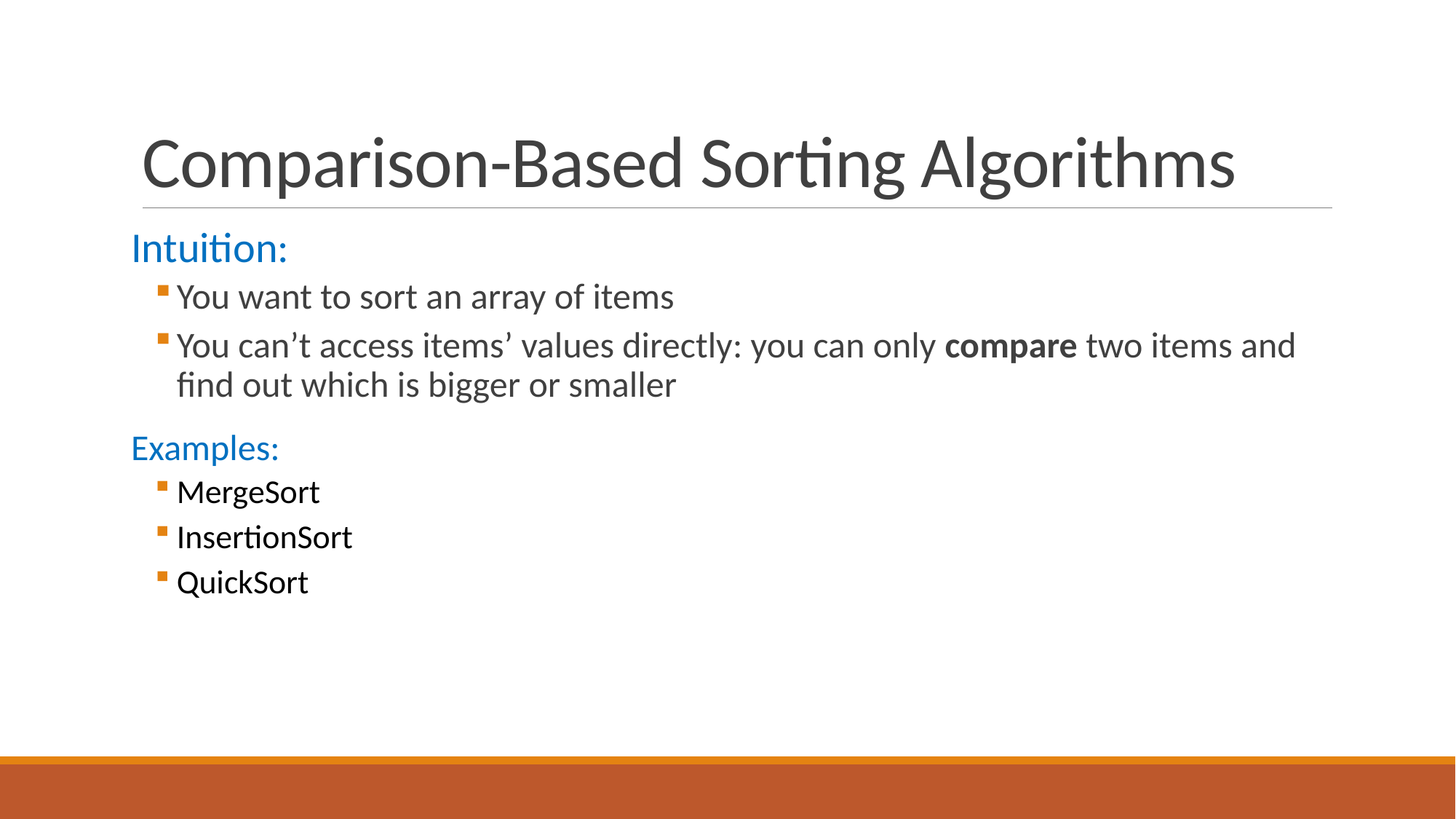

# Comparison-Based Sorting Algorithms
Intuition:
You want to sort an array of items
You can’t access items’ values directly: you can only compare two items and find out which is bigger or smaller
Examples:
MergeSort
InsertionSort
QuickSort